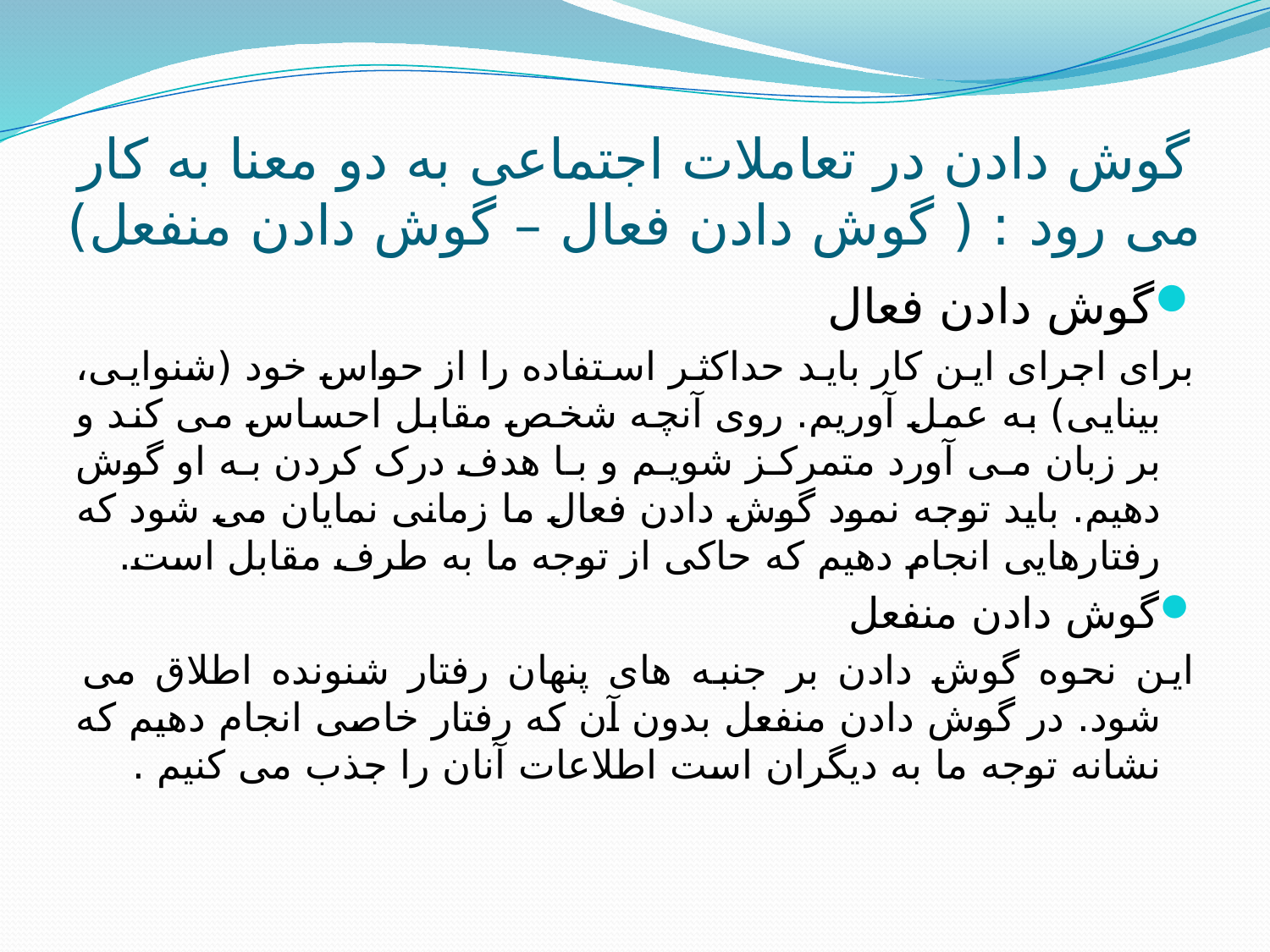

# گوش دادن در تعاملات اجتماعی به دو معنا به کار می رود : ( گوش دادن فعال – گوش دادن منفعل)
گوش دادن فعال
برای اجرای این کار باید حداکثر استفاده را از حواس خود (شنوایی، بینایی) به عمل آوریم. روی آنچه شخص مقابل احساس می کند و بر زبان می آورد متمرکز شویم و با هدف درک کردن به او گوش دهیم. باید توجه نمود گوش دادن فعال ما زمانی نمایان می شود که رفتارهایی انجام دهیم که حاکی از توجه ما به طرف مقابل است.
گوش دادن منفعل
این نحوه گوش دادن بر جنبه های پنهان رفتار شنونده اطلاق می شود. در گوش دادن منفعل بدون آن که رفتار خاصی انجام دهیم که نشانه توجه ما به دیگران است اطلاعات آنان را جذب می کنیم .